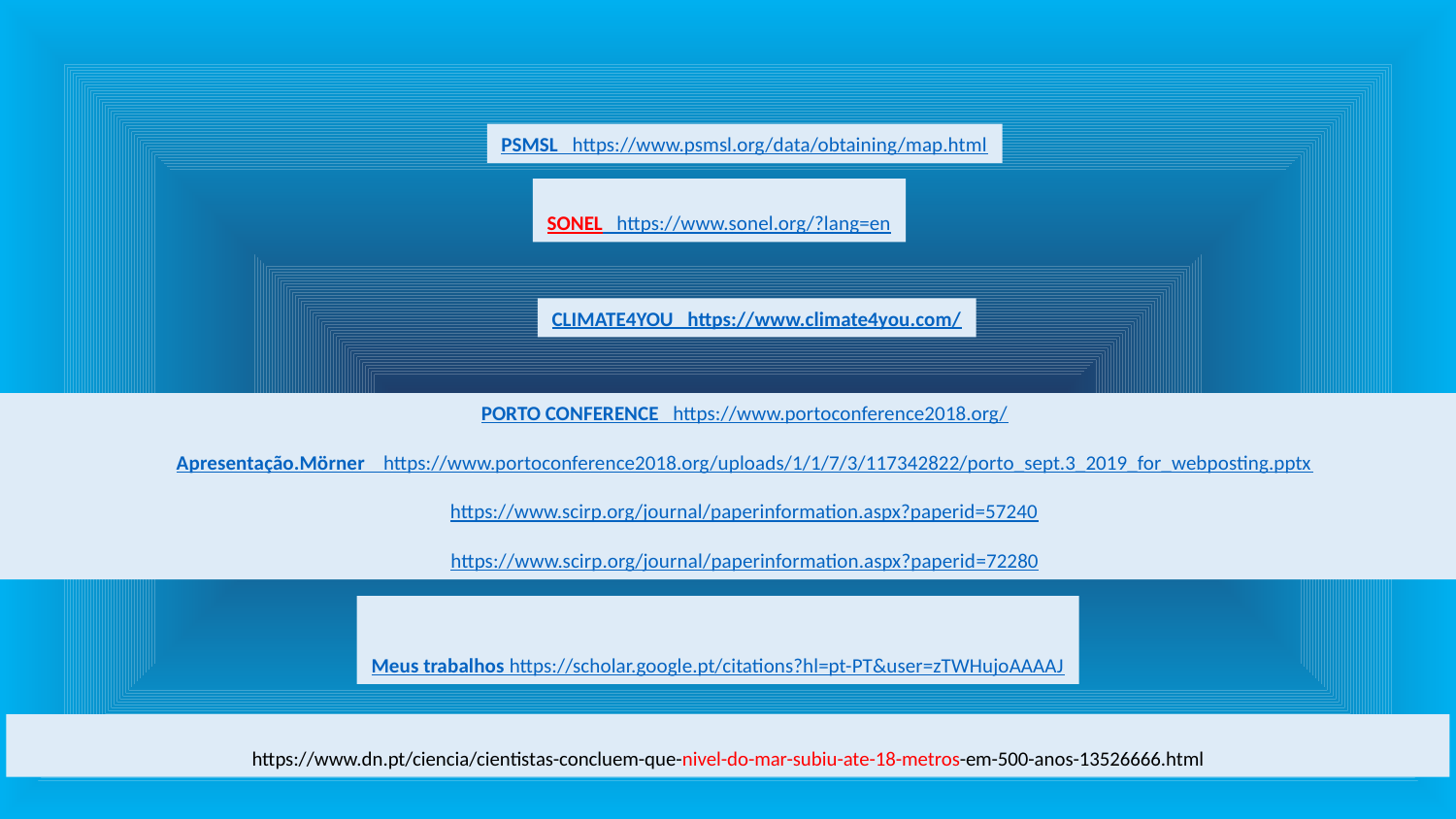

PSMSL   https://www.psmsl.org/data/obtaining/map.html

SONEL   https://www.sonel.org/?lang=en
CLIMATE4YOU   https://www.climate4you.com/
PORTO CONFERENCE   https://www.portoconference2018.org/

Apresentação.Mörner    https://www.portoconference2018.org/uploads/1/1/7/3/117342822/porto_sept.3_2019_for_webposting.pptx

https://www.scirp.org/journal/paperinformation.aspx?paperid=57240

https://www.scirp.org/journal/paperinformation.aspx?paperid=72280

Meus trabalhos https://scholar.google.pt/citations?hl=pt-PT&user=zTWHujoAAAAJ

https://www.dn.pt/ciencia/cientistas-concluem-que-nivel-do-mar-subiu-ate-18-metros-em-500-anos-13526666.html